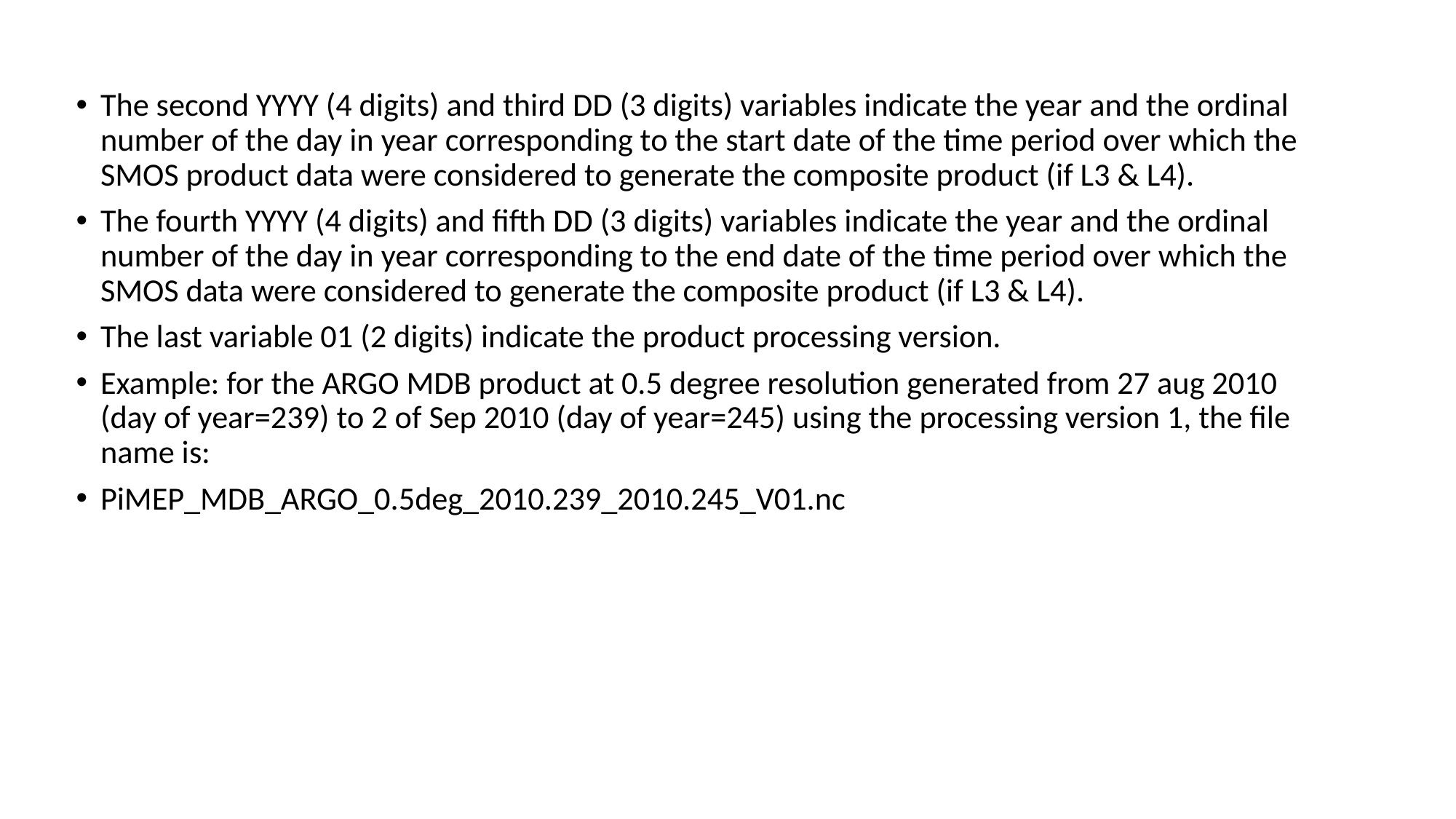

The second YYYY (4 digits) and third DD (3 digits) variables indicate the year and the ordinal number of the day in year corresponding to the start date of the time period over which the SMOS product data were considered to generate the composite product (if L3 & L4).
The fourth YYYY (4 digits) and fifth DD (3 digits) variables indicate the year and the ordinal number of the day in year corresponding to the end date of the time period over which the SMOS data were considered to generate the composite product (if L3 & L4).
The last variable 01 (2 digits) indicate the product processing version.
Example: for the ARGO MDB product at 0.5 degree resolution generated from 27 aug 2010 (day of year=239) to 2 of Sep 2010 (day of year=245) using the processing version 1, the file name is:
PiMEP_MDB_ARGO_0.5deg_2010.239_2010.245_V01.nc